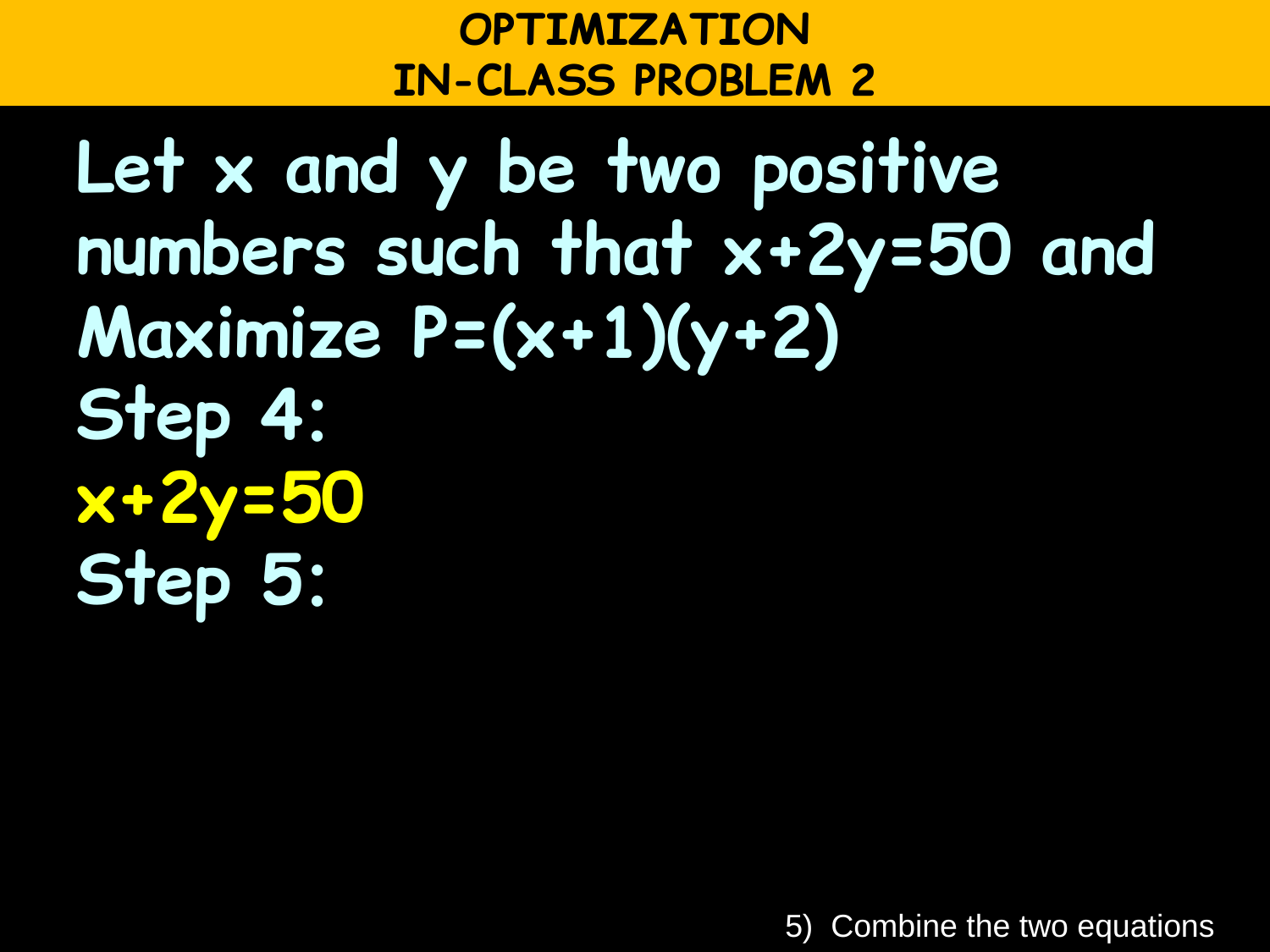

OPTIMIZATION
IN-CLASS PROBLEM 2
Let x and y be two positive numbers such that x+2y=50 and Maximize P=(x+1)(y+2)
Step 4:
x+2y=50
Step 5:
5)  Combine the two equations